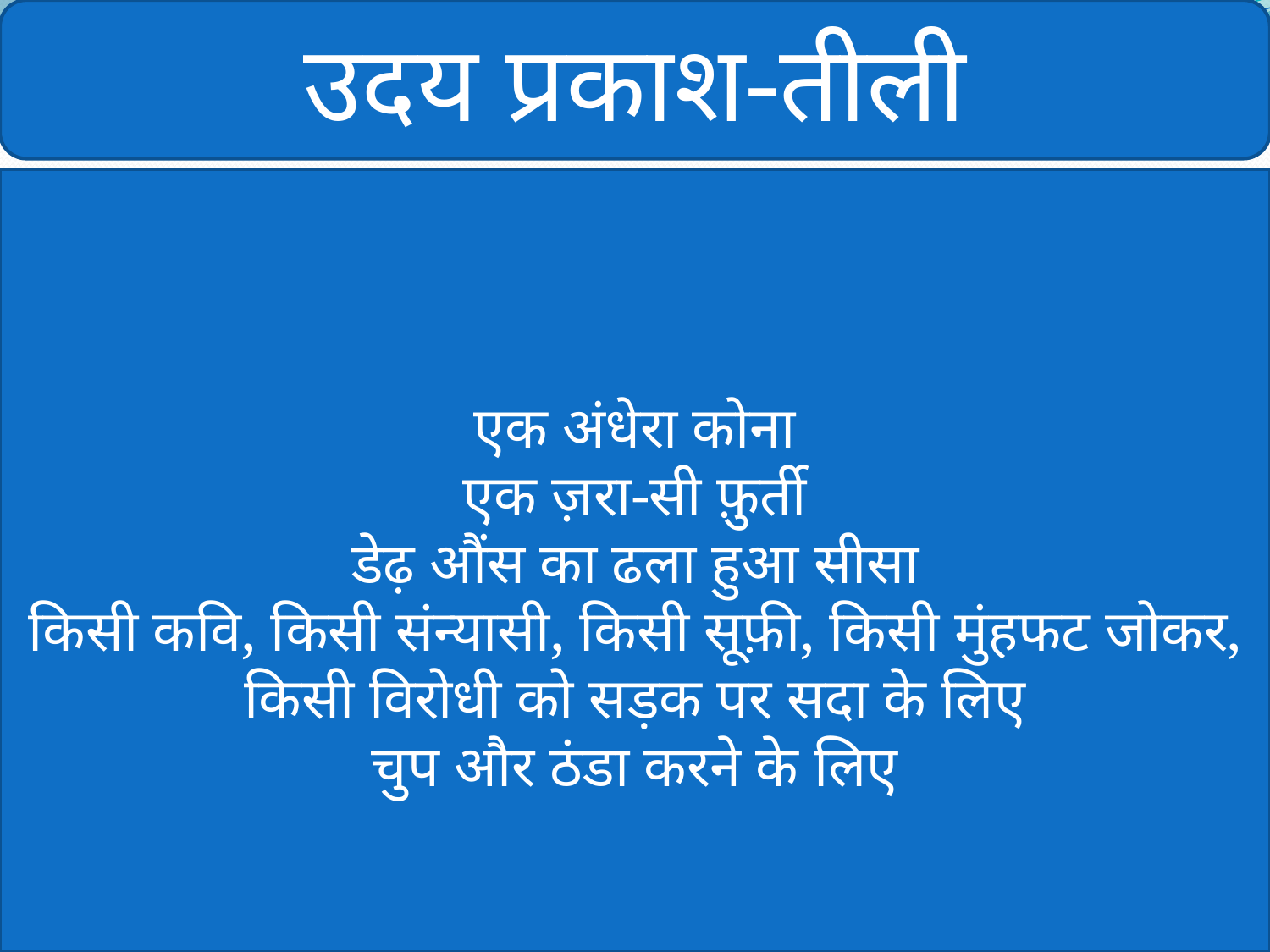

उदय प्रकाश-तीली

एक अंधेरा कोना
एक ज़रा-सी फ़ुर्ती
डेढ़ औंस का ढला हुआ सीसा
किसी कवि, किसी संन्यासी, किसी सूफ़ी, किसी मुंहफट जोकर,
किसी विरोधी को सड़क पर सदा के लिए
चुप और ठंडा करने के लिए